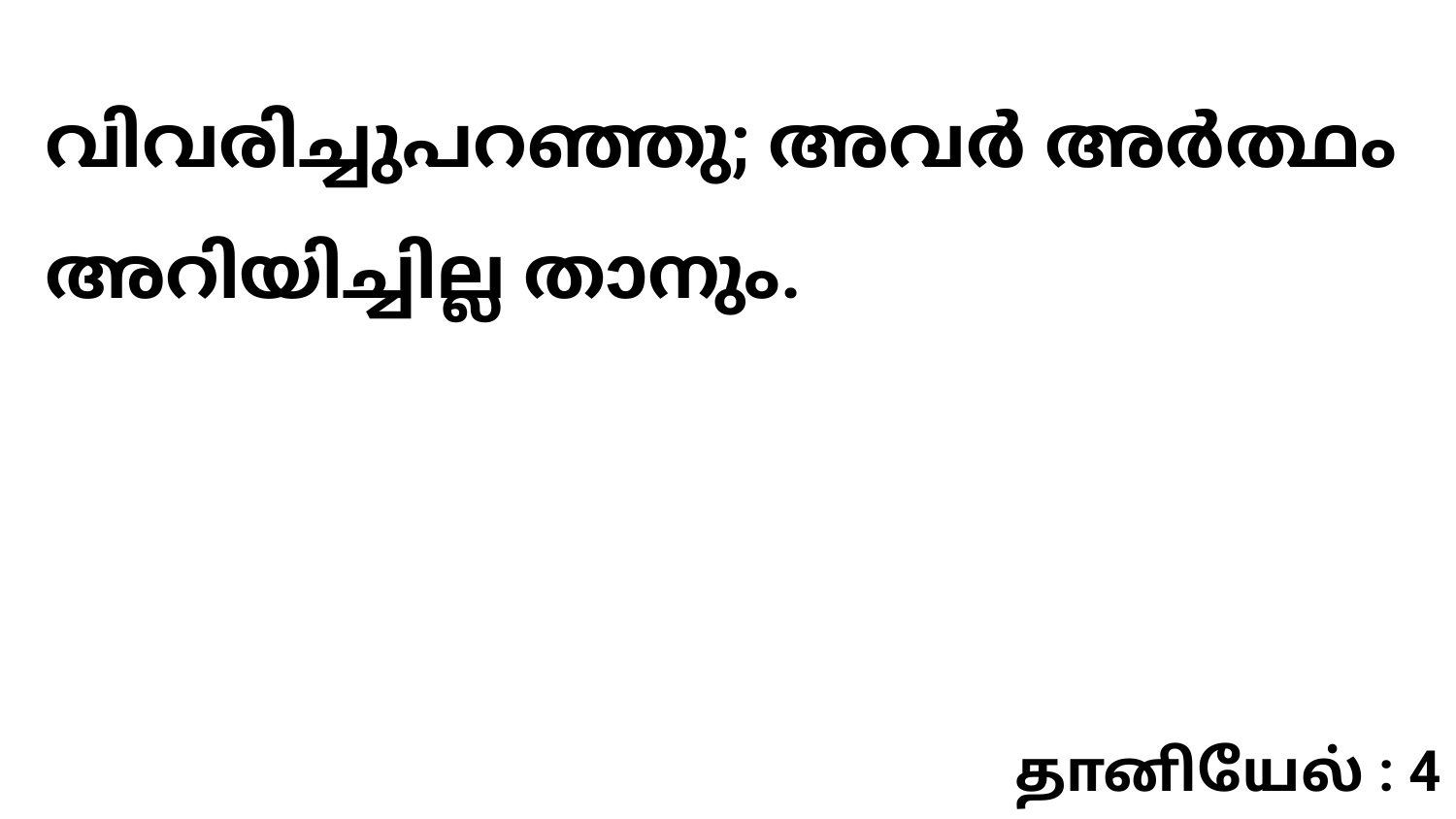

വിവരിച്ചുപറഞ്ഞു; അവർ അർത്ഥം അറിയിച്ചില്ല താനും.
தானியேல் : 4